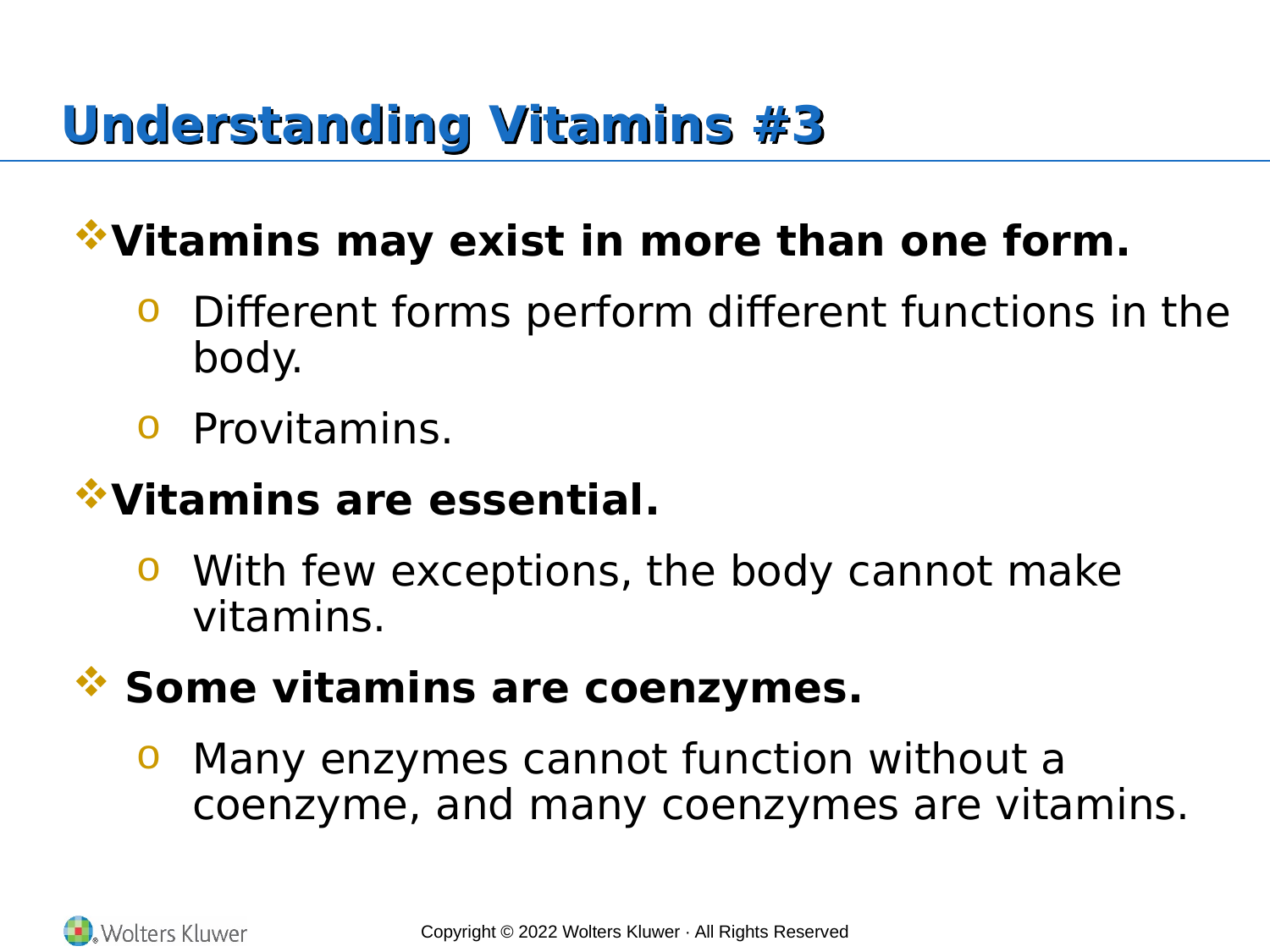

# Understanding Vitamins #3
Vitamins may exist in more than one form.
Different forms perform different functions in the body.
Provitamins.
Vitamins are essential.
With few exceptions, the body cannot make vitamins.
 Some vitamins are coenzymes.
Many enzymes cannot function without a coenzyme, and many coenzymes are vitamins.